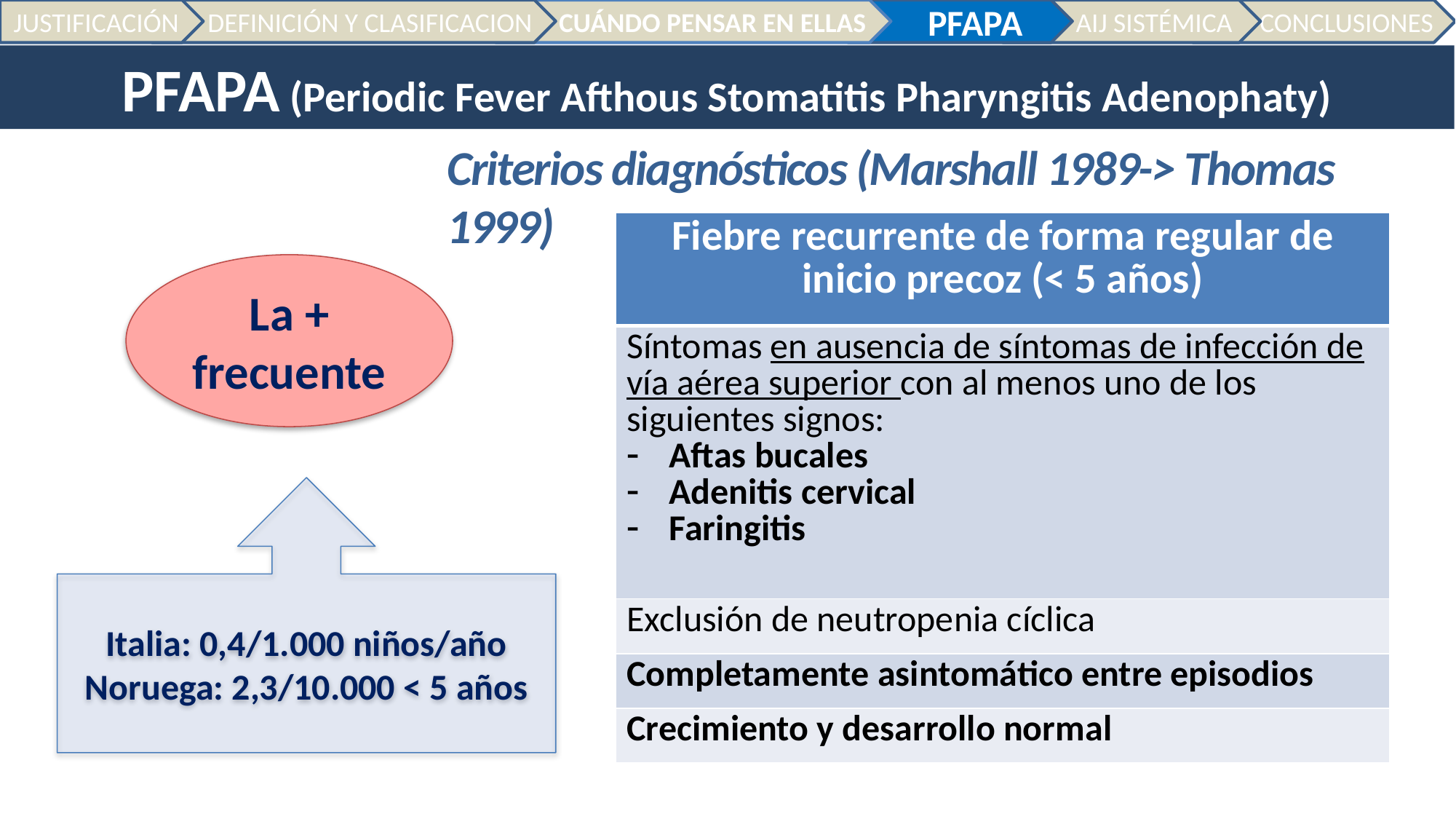

JUSTIFICACIÓN
       DEFINICIÓN Y CLASIFICACION
        CUÁNDO PENSAR EN ELLAS
         AIJ SISTÉMICA
         CONCLUSIONES
     PFAPA
PFAPA (Periodic Fever Afthous Stomatitis Pharyngitis Adenophaty)
Criterios diagnósticos (Marshall 1989-> Thomas 1999)
| Fiebre recurrente de forma regular de inicio precoz (< 5 años) |
| --- |
| Síntomas en ausencia de síntomas de infección de vía aérea superior con al menos uno de los siguientes signos: Aftas bucales Adenitis cervical Faringitis |
| Exclusión de neutropenia cíclica |
| Completamente asintomático entre episodios |
| Crecimiento y desarrollo normal |
La + frecuente
Italia: 0,4/1.000 niños/año
Noruega: 2,3/10.000 < 5 años